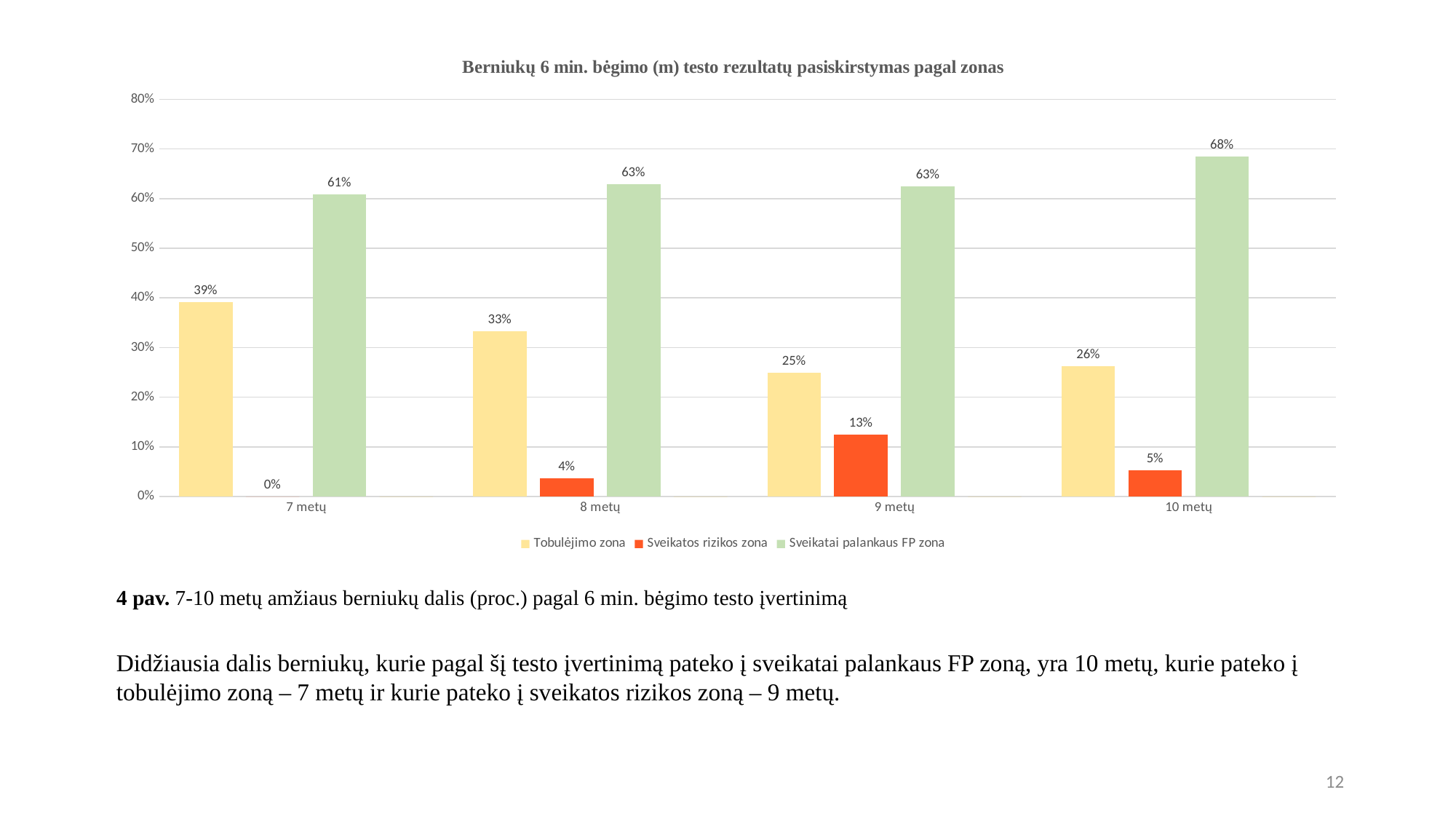

### Chart: Berniukų 6 min. bėgimo (m) testo rezultatų pasiskirstymas pagal zonas

| Category | Tobulėjimo zona | Sveikatos rizikos zona | Sveikatai palankaus FP zona | (tuščias) |
|---|---|---|---|---|
| 7 metų | 0.391304347826087 | 0.0 | 0.6086956521739131 | 0.0 |
| 8 metų | 0.3333333333333333 | 0.037037037037037035 | 0.6296296296296297 | 0.0 |
| 9 metų | 0.25 | 0.125 | 0.625 | 0.0 |
| 10 metų | 0.2631578947368421 | 0.05263157894736842 | 0.6842105263157895 | 0.0 |
# 4 pav. 7-10 metų amžiaus berniukų dalis (proc.) pagal 6 min. bėgimo testo įvertinimą
Didžiausia dalis berniukų, kurie pagal šį testo įvertinimą pateko į sveikatai palankaus FP zoną, yra 10 metų, kurie pateko į tobulėjimo zoną – 7 metų ir kurie pateko į sveikatos rizikos zoną – 9 metų.
12